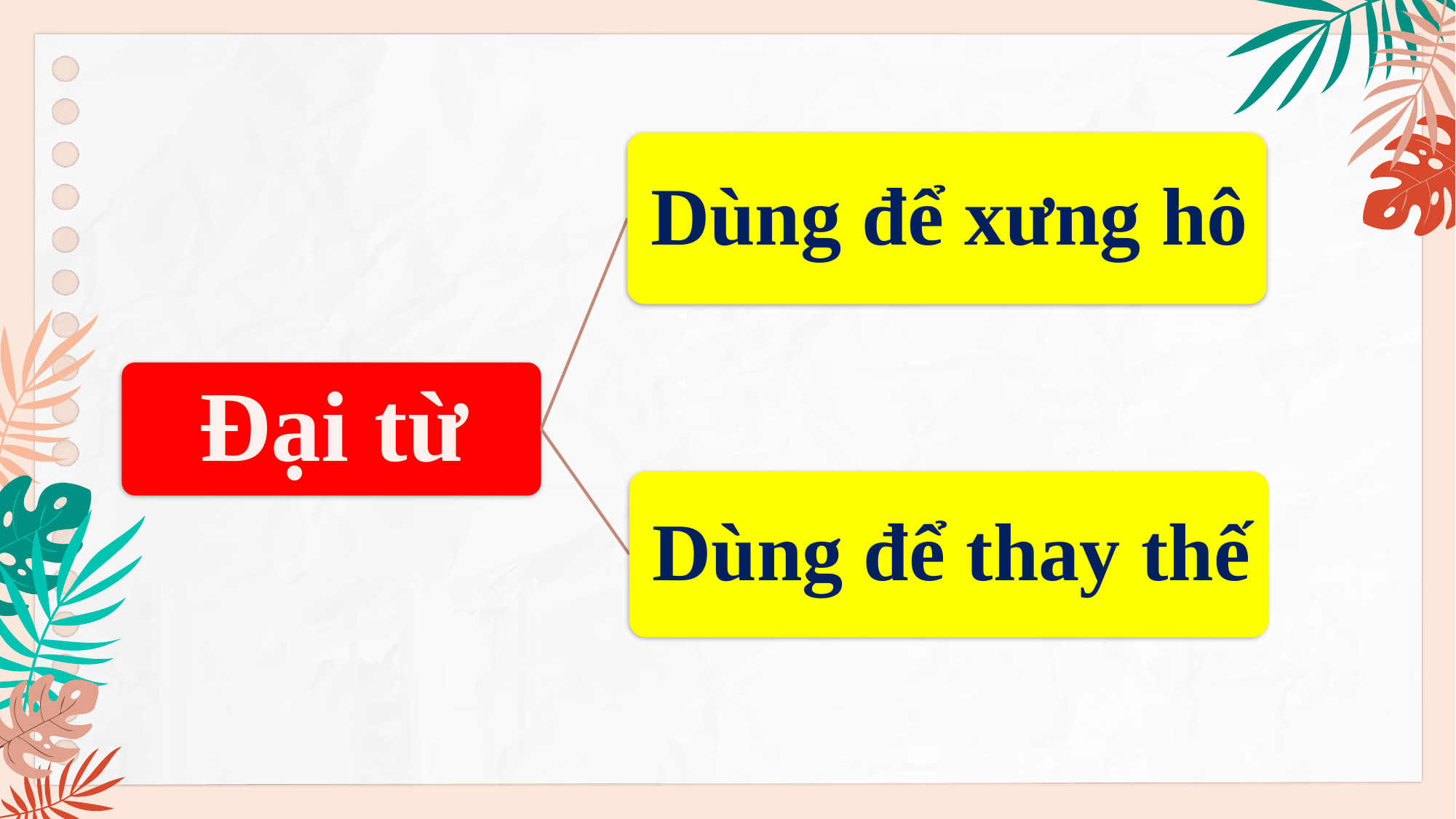

Đại từ

Dùng để xưng hô

Dùng để thay thế